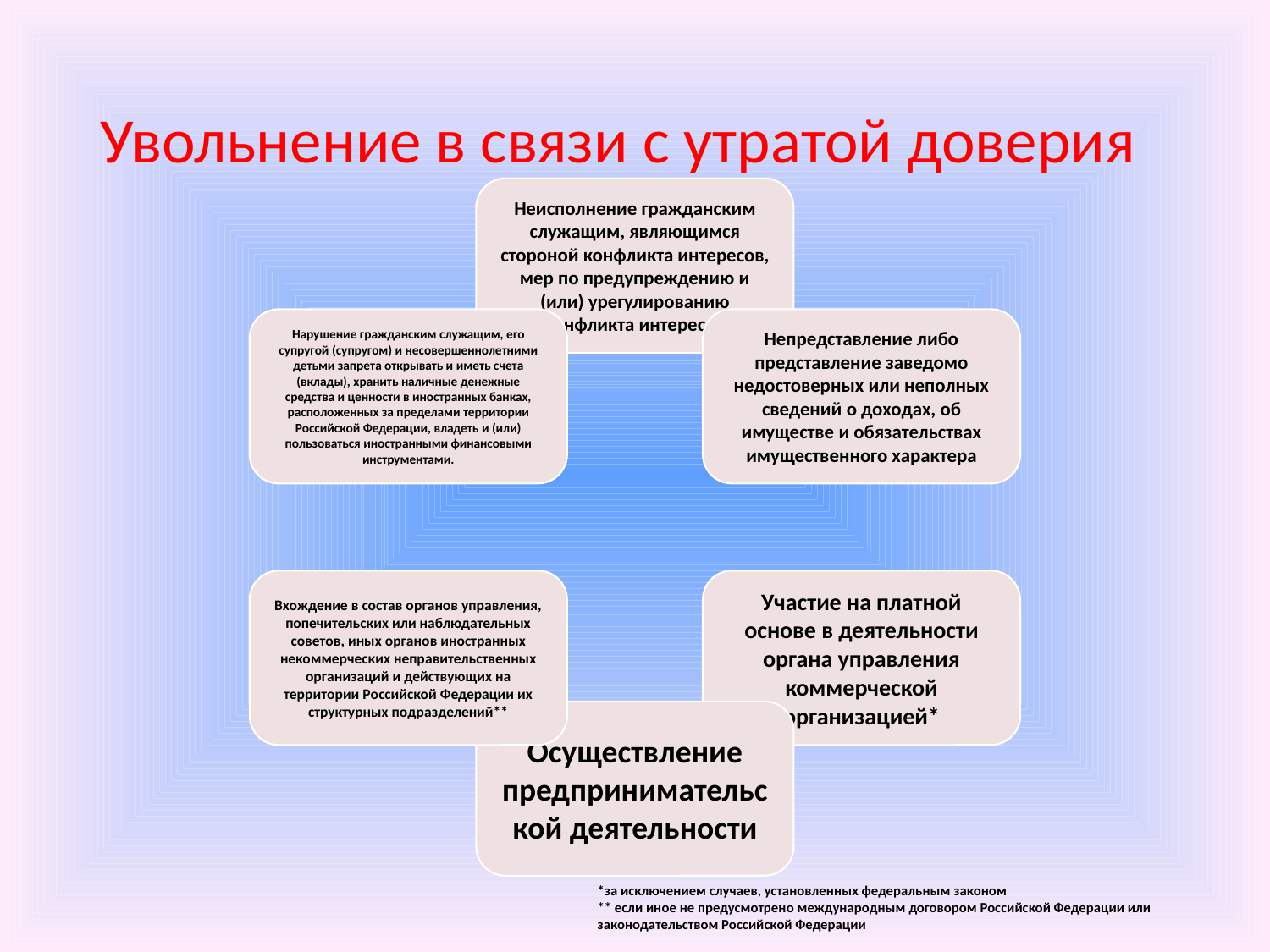

# Увольнение в связи с утратой доверия
Неисполнение гражданским служащим, являющимся стороной конфликта интересов, мер по предупреждению и (или) урегулированию конфликта интересов
Участие на платной основе в деятельности органа управления коммерческой организацией*
Осуществление предпринимательской деятельности
Вхождение в состав органов управления, попечительских или наблюдательных советов, иных органов иностранных некоммерческих неправительственных организаций и действующих на территории Российской Федерации их структурных подразделений**
*за исключением случаев, установленных федеральным законом
** если иное не предусмотрено международным договором Российской Федерации или законодательством Российской Федерации